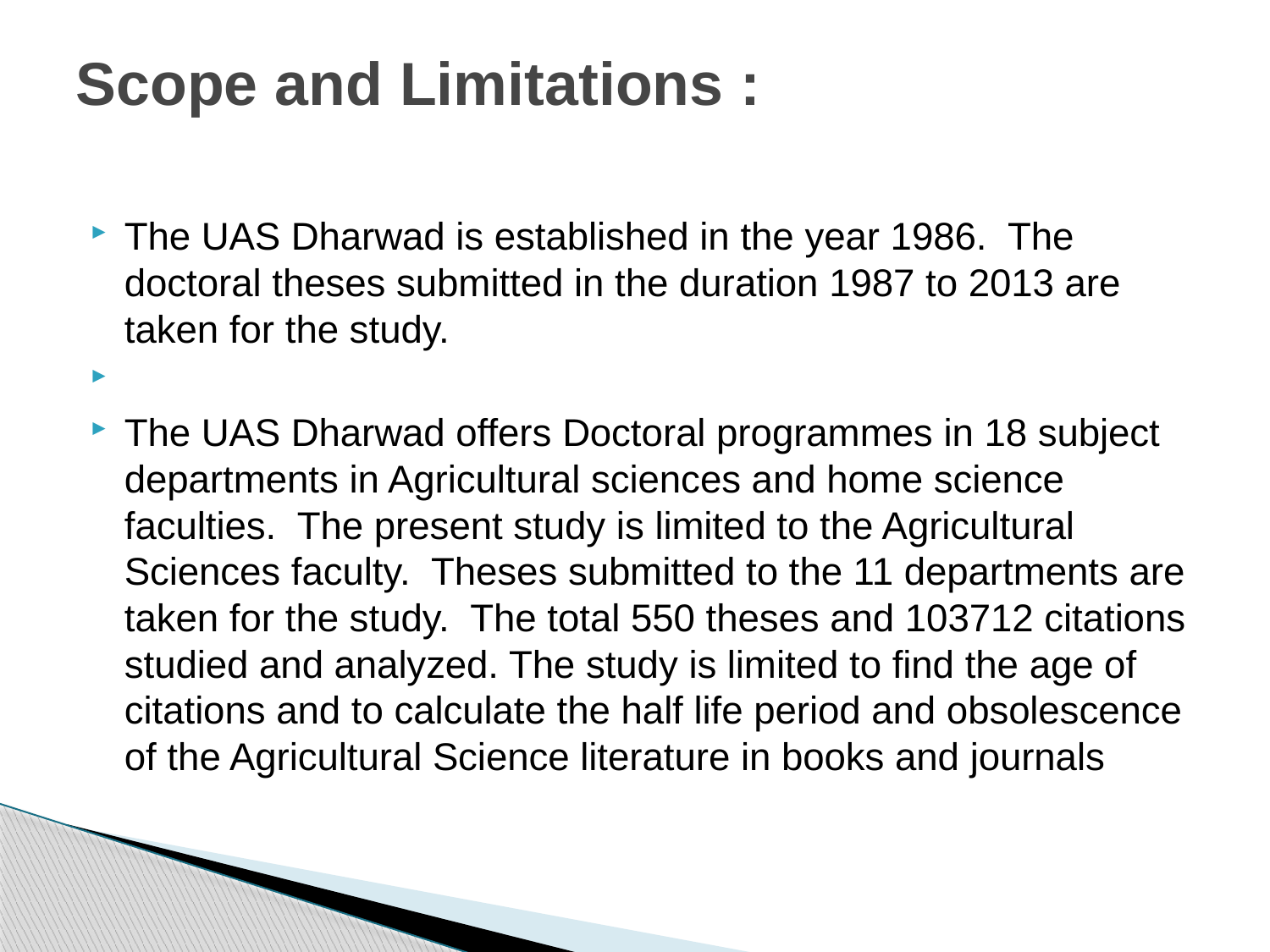

# Scope and Limitations :
The UAS Dharwad is established in the year 1986.  The doctoral theses submitted in the duration 1987 to 2013 are taken for the study.

The UAS Dharwad offers Doctoral programmes in 18 subject departments in Agricultural sciences and home science faculties.  The present study is limited to the Agricultural Sciences faculty.  Theses submitted to the 11 departments are taken for the study.  The total 550 theses and 103712 citations studied and analyzed. The study is limited to find the age of citations and to calculate the half life period and obsolescence of the Agricultural Science literature in books and journals